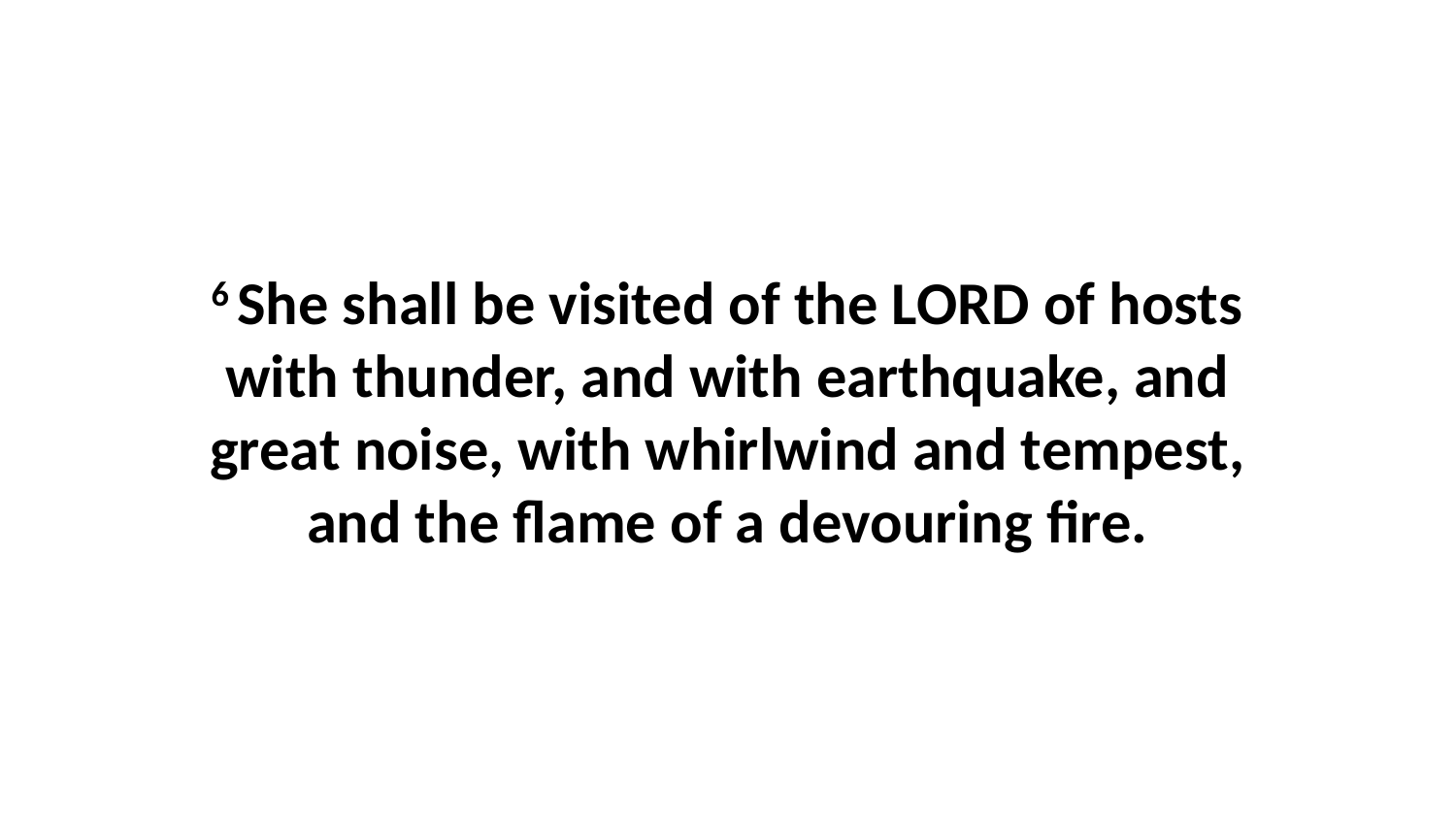

6 She shall be visited of the LORD of hosts with thunder, and with earthquake, and great noise, with whirlwind and tempest, and the flame of a devouring fire.